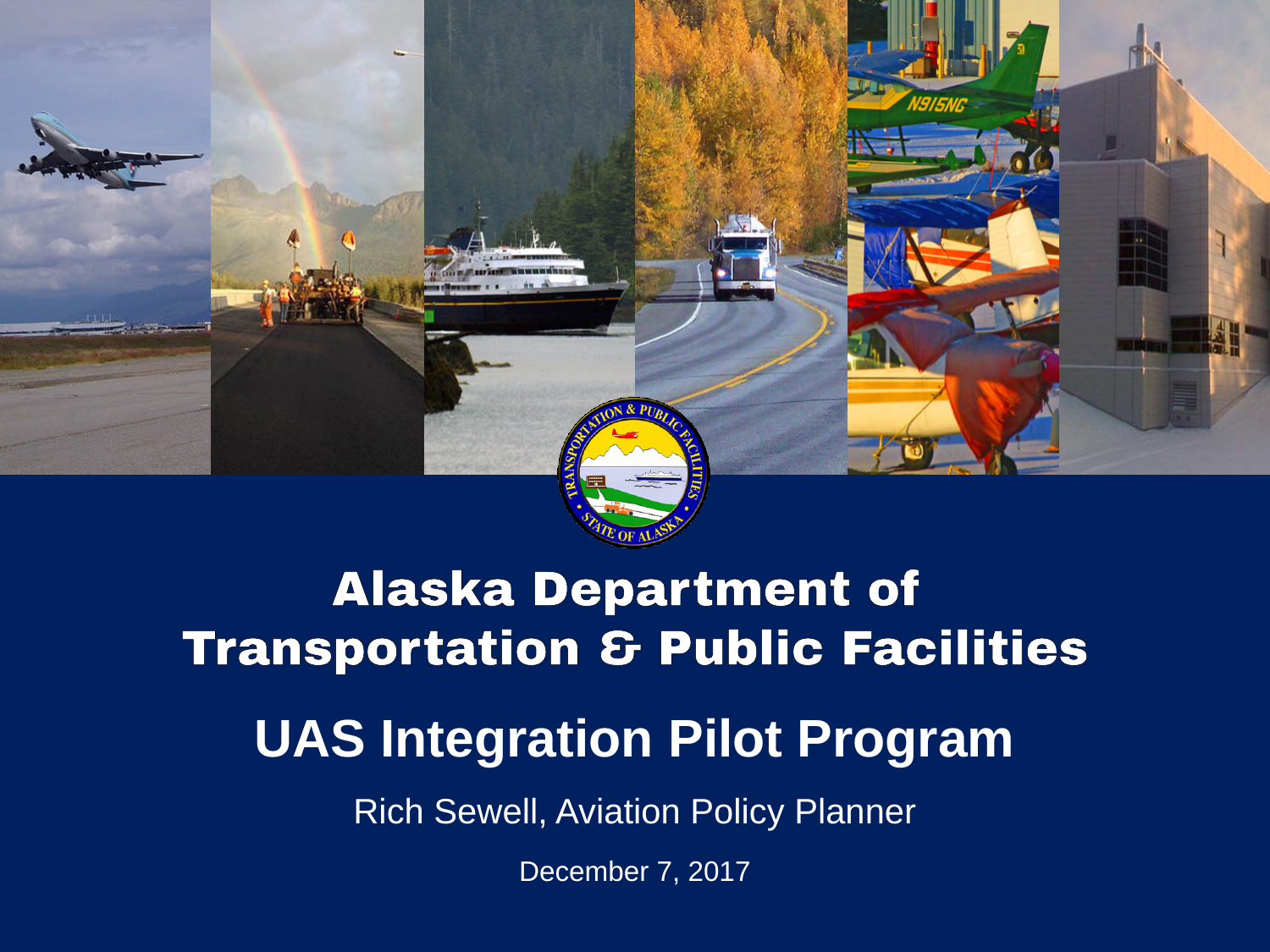

Alaska Department of
Transportation & Public Facilities
UAS Integration Pilot Program

Rich Sewell, Aviation Policy Planner

December 7, 2017